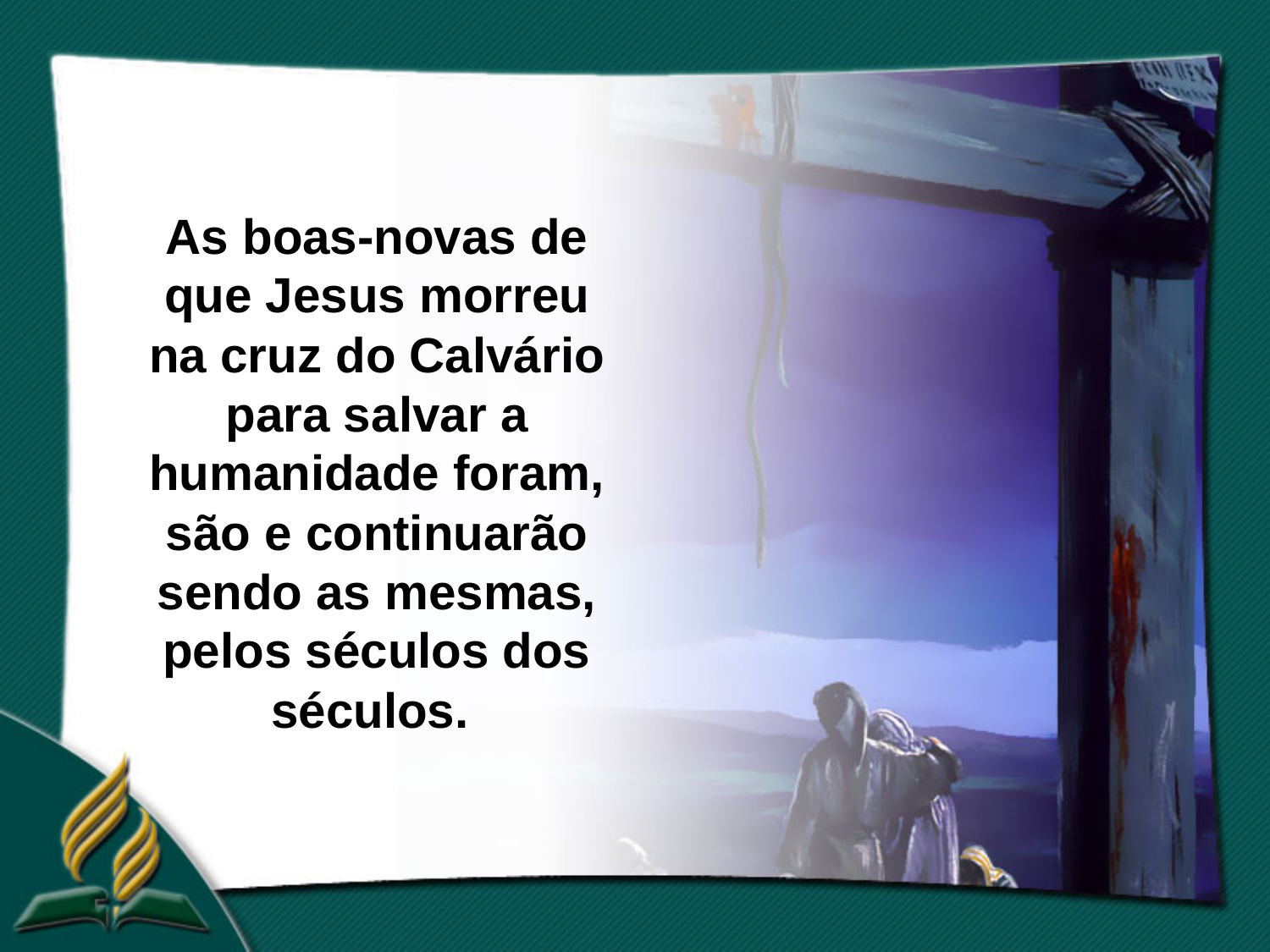

As boas-novas de que Jesus morreu na cruz do Calvário para salvar a humanidade foram, são e continuarão sendo as mesmas, pelos séculos dos séculos.